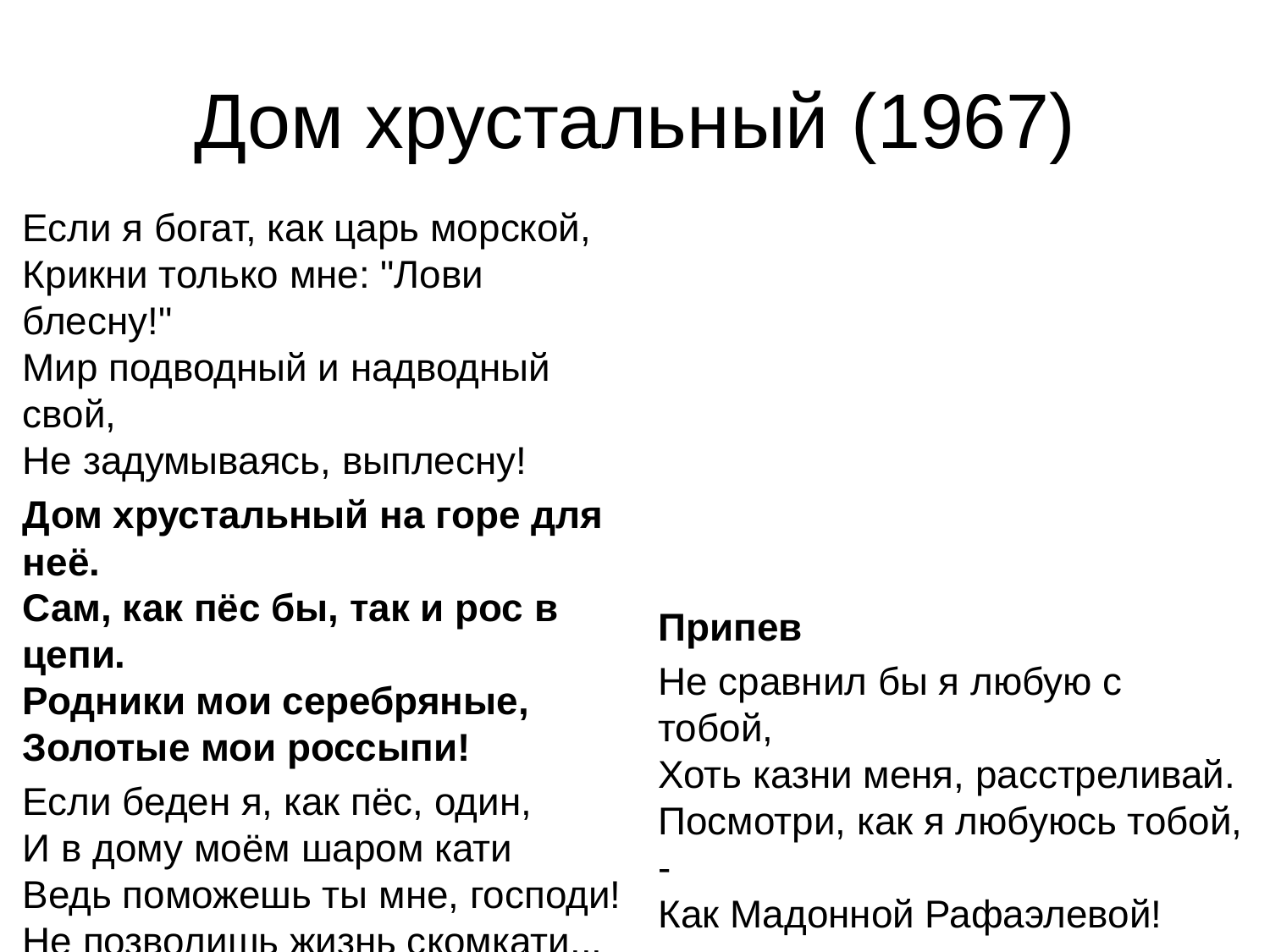

# Дом хрустальный (1967)
Если я богат, как царь морской,
Крикни только мне: "Лови блесну!"
Мир подводный и надводный свой,
Не задумываясь, выплесну!
Дом хрустальный на горе для неё.
Сам, как пёс бы, так и рос в цепи.
Родники мои серебряные,
Золотые мои россыпи!
Если беден я, как пёс, один,
И в дому моём шаром кати
Ведь поможешь ты мне, господи!
Не позволишь жизнь скомкати...

Припев
Не сравнил бы я любую с тобой,
Хоть казни меня, расстреливай.
Посмотри, как я любуюсь тобой, -
Как Мадонной Рафаэлевой!
Припев